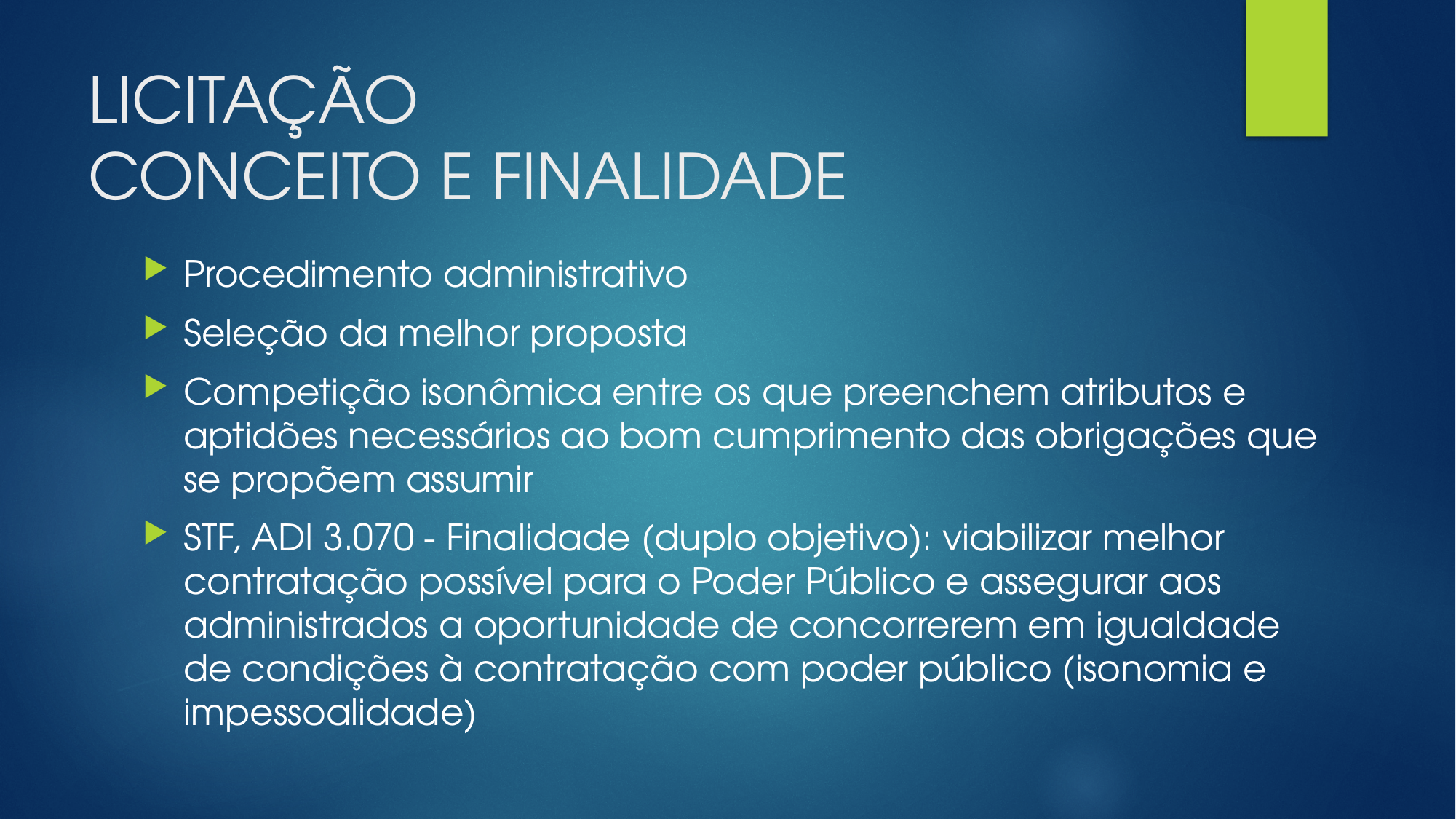

# LICITAÇÃO CONCEITO E FINALIDADE
Procedimento administrativo
Seleção da melhor proposta
Competição isonômica entre os que preenchem atributos e aptidões necessários ao bom cumprimento das obrigações que se propõem assumir
STF, ADI 3.070 - Finalidade (duplo objetivo): viabilizar melhor contratação possível para o Poder Público e assegurar aos administrados a oportunidade de concorrerem em igualdade de condições à contratação com poder público (isonomia e impessoalidade)